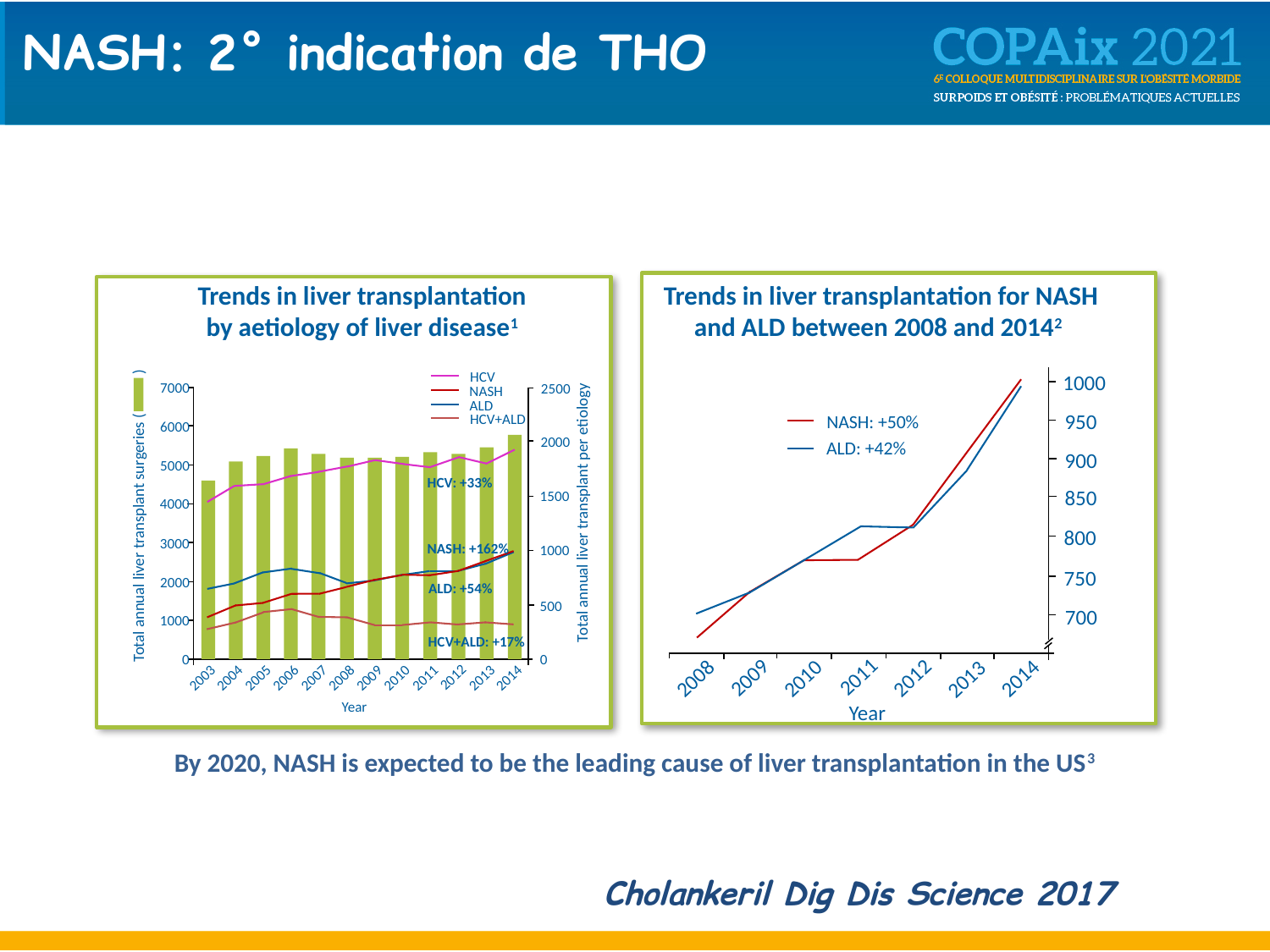

# NASH: 2° indication de THO
Trends in liver transplantation for NASH and ALD between 2008 and 20142
1000
950
NASH: +50%
ALD: +42%
900
850
800
750
700
2011
2009
2012
2014
2008
2010
2013
Year
Trends in liver transplantation by aetiology of liver disease1
HCV
7000
2500
NASH

ALD
HCV+ALD
6000
2000

5000

HCV: +33%

1500
4000
Total annual liver transplant per etiology
Total annual liver transplant surgeries (           )
3000
NASH: +162%
1000
2000
ALD: +54%
500
1000
HCV+ALD: +17%
0
0
2012
2014
2006
2011
2008
2013
2004
2010
2003
2005
2007
2009
Year

By 2020, NASH is expected to be the leading cause of liver transplantation in the US3
Cholankeril Dig Dis Science 2017